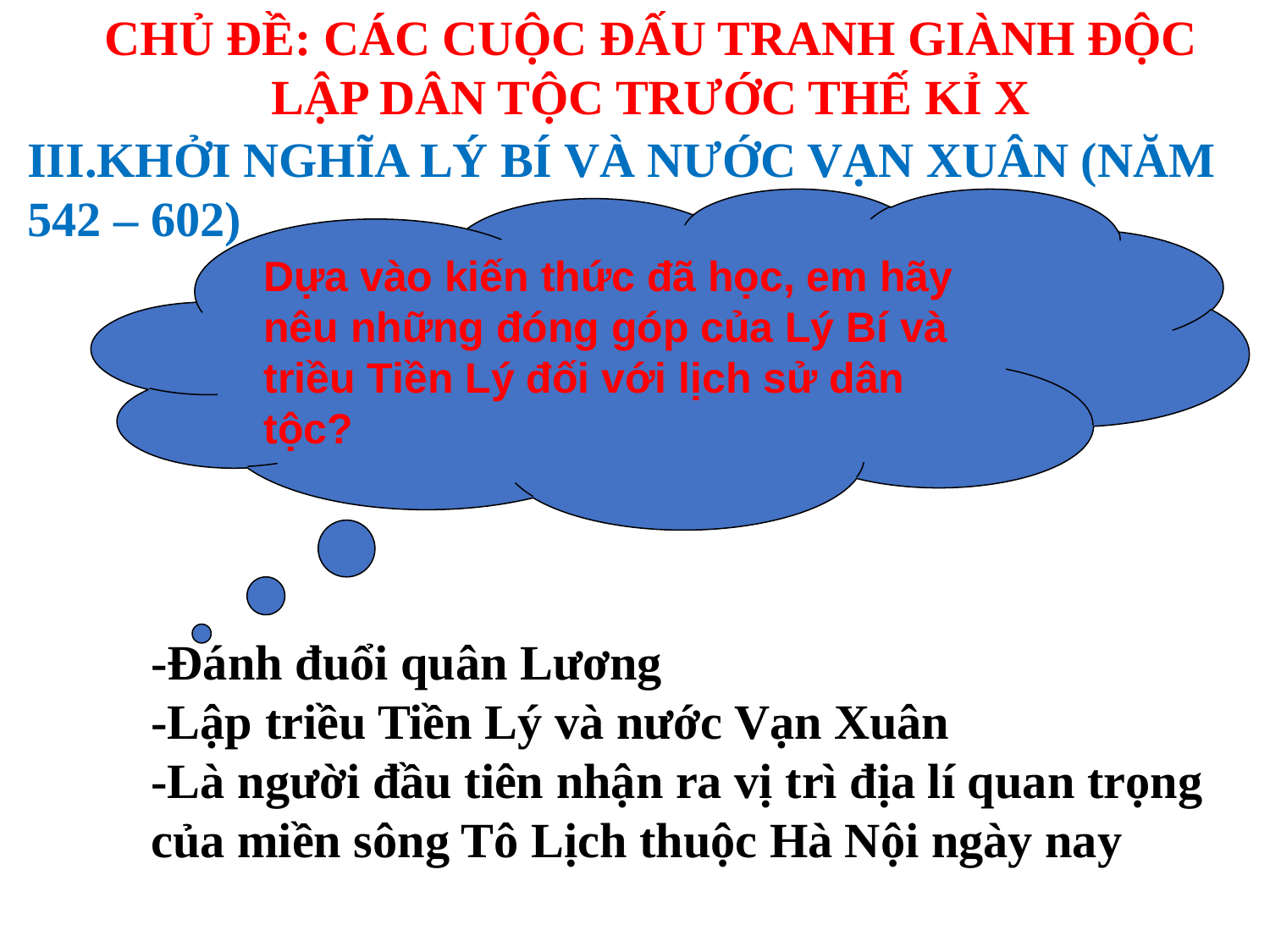

CHỦ ĐỀ: CÁC CUỘC ĐẤU TRANH GIÀNH ĐỘC LẬP DÂN TỘC TRƯỚC THẾ KỈ X
III.KHỞI NGHĨA LÝ BÍ VÀ NƯỚC VẠN XUÂN (NĂM 542 – 602)
Dựa vào kiến thức đã học, em hãy nêu những đóng góp của Lý Bí và triều Tiền Lý đối với lịch sử dân tộc?
-Đánh đuổi quân Lương
-Lập triều Tiền Lý và nước Vạn Xuân
-Là người đầu tiên nhận ra vị trì địa lí quan trọng của miền sông Tô Lịch thuộc Hà Nội ngày nay